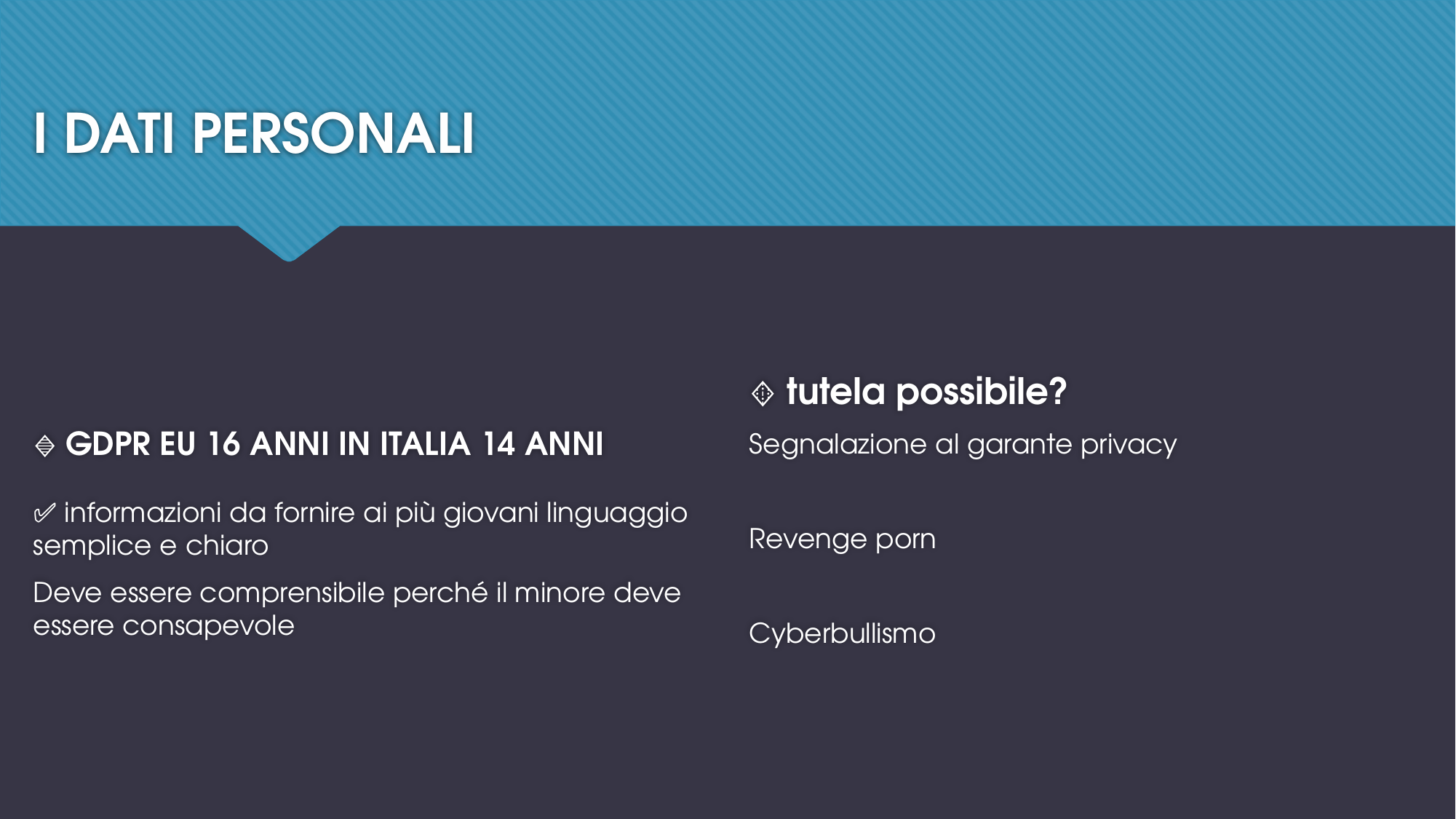

# I DATI PERSONALI
🔹 GDPR EU 16 ANNI IN ITALIA 14 ANNI
✅ informazioni da fornire ai più giovani linguaggio semplice e chiaro
Deve essere comprensibile perché il minore deve essere consapevole
🔸 tutela possibile?
Segnalazione al garante privacy

Revenge porn

Cyberbullismo